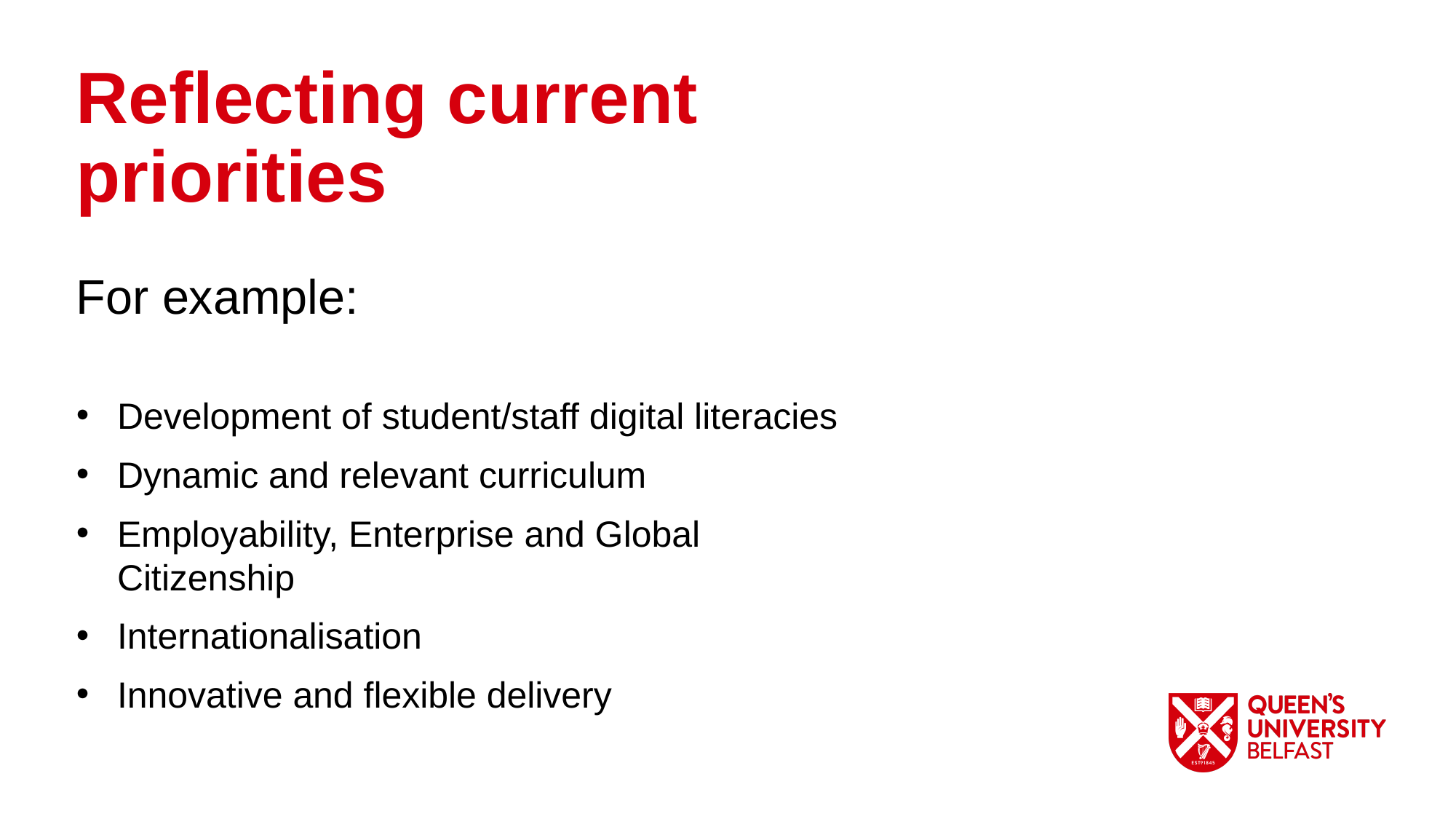

Reflecting current priorities
For example:

Development of student/staff digital literacies
Dynamic and relevant curriculum
Employability, Enterprise and Global Citizenship
Internationalisation
Innovative and flexible delivery